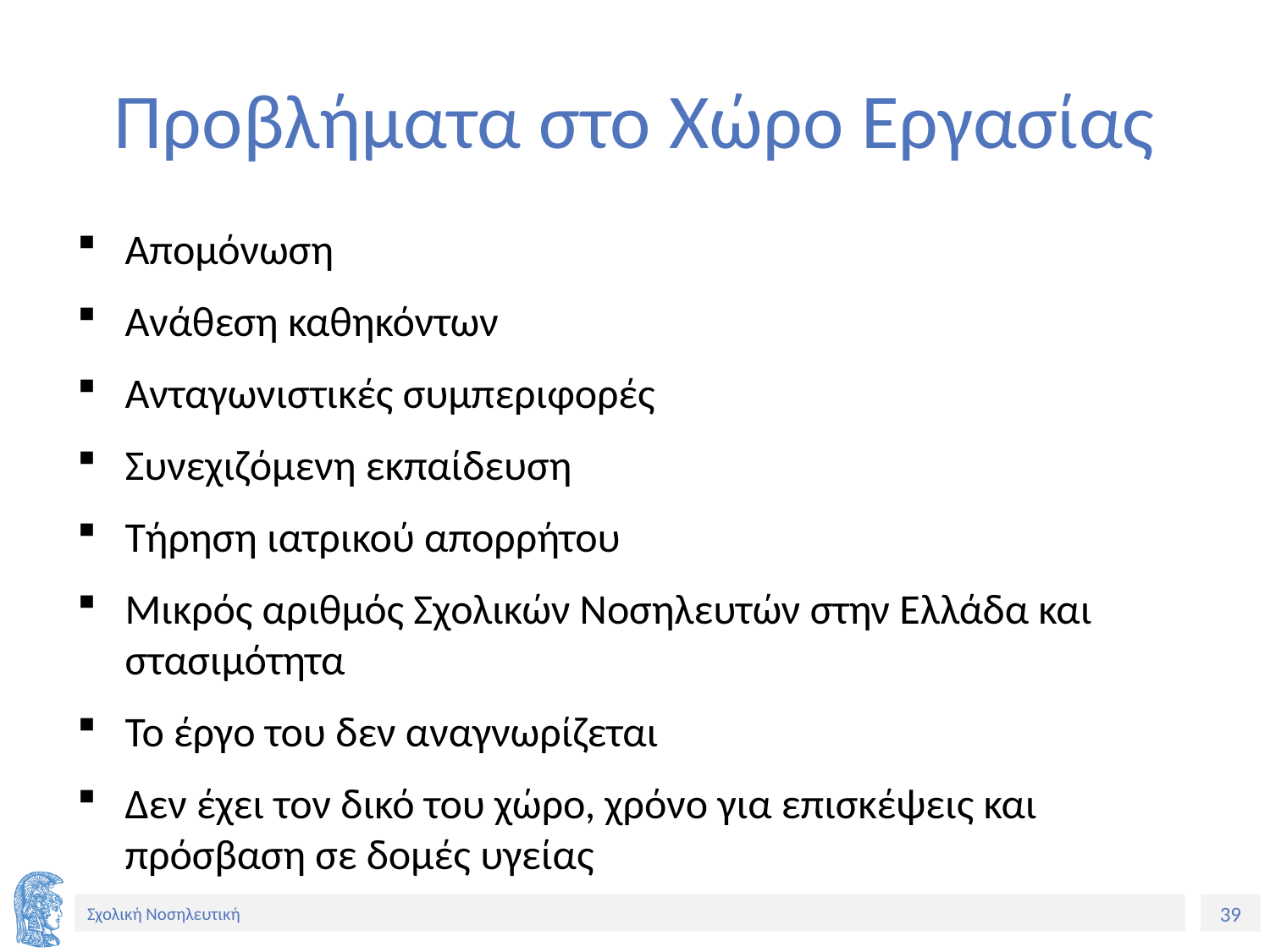

# Προβλήματα στο Χώρο Εργασίας
Απομόνωση
Ανάθεση καθηκόντων
Ανταγωνιστικές συμπεριφορές
Συνεχιζόμενη εκπαίδευση
Τήρηση ιατρικού απορρήτου
Μικρός αριθμός Σχολικών Νοσηλευτών στην Ελλάδα και στασιμότητα
Το έργο του δεν αναγνωρίζεται
Δεν έχει τον δικό του χώρο, χρόνο για επισκέψεις και πρόσβαση σε δομές υγείας